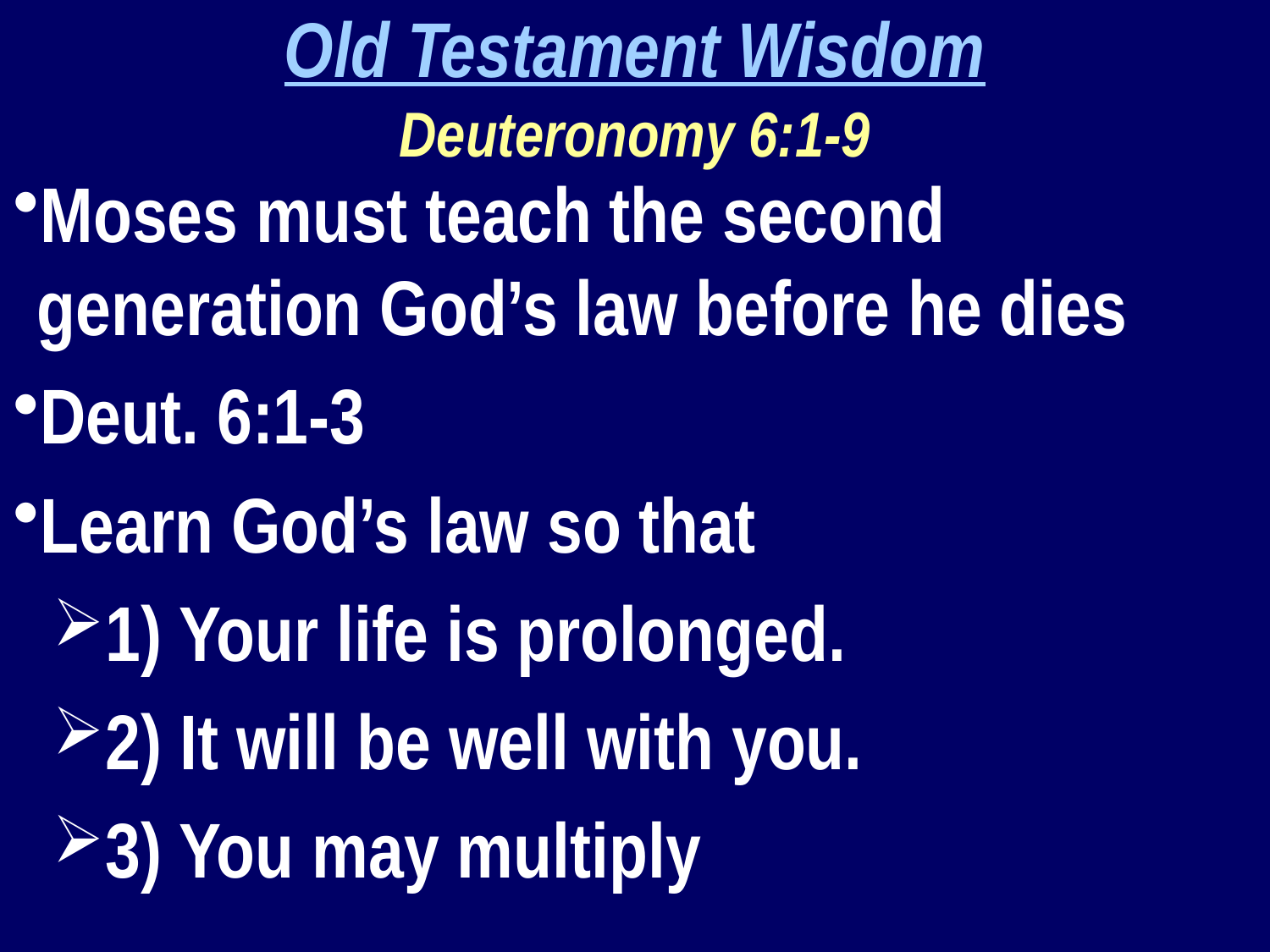

Old Testament Wisdom
Deuteronomy 6:1-9
Moses must teach the second generation God’s law before he dies
Deut. 6:1-3
Learn God’s law so that
1) Your life is prolonged.
2) It will be well with you.
3) You may multiply